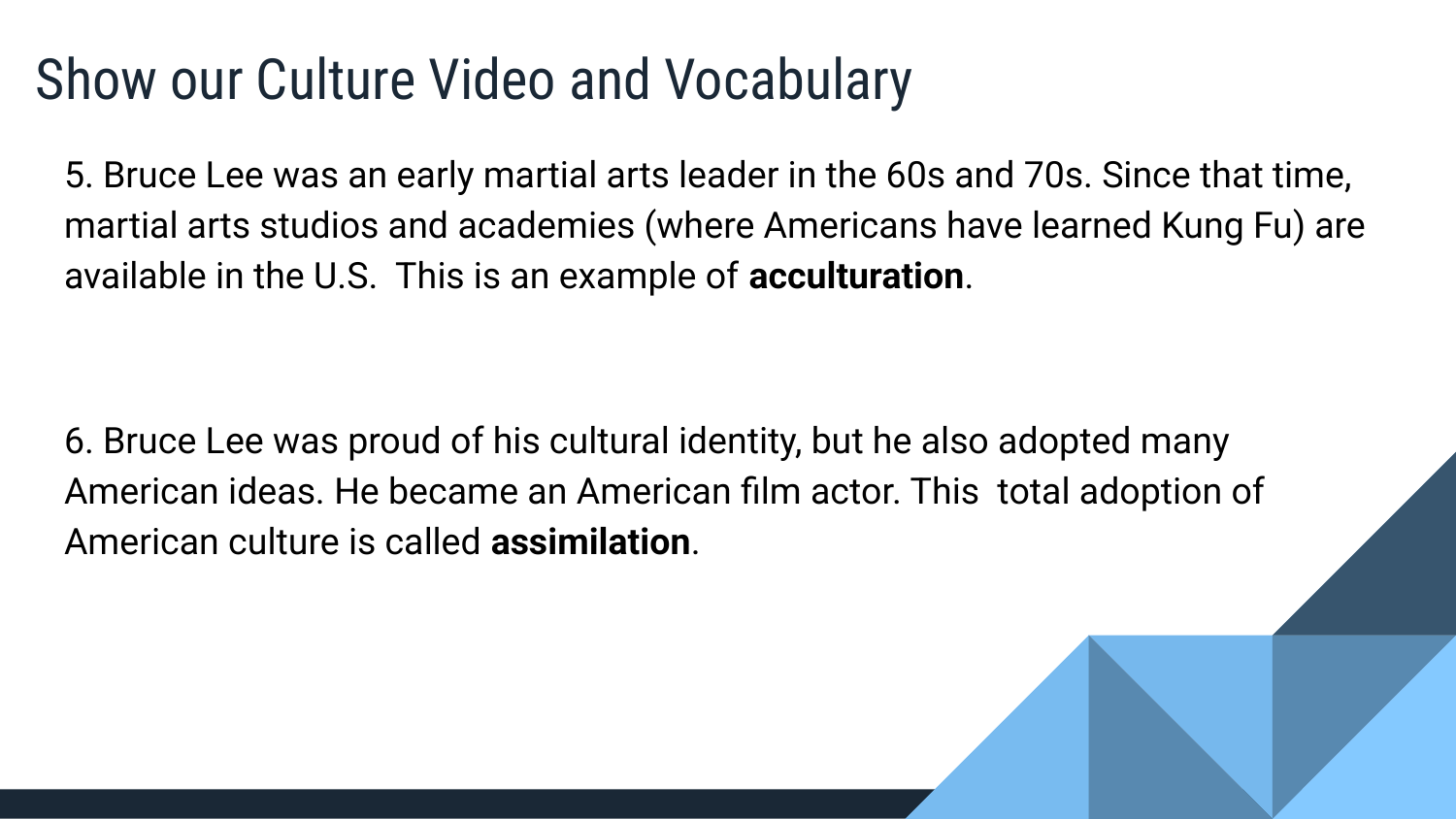

# Show our Culture Video and Vocabulary
5. Bruce Lee was an early martial arts leader in the 60s and 70s. Since that time, martial arts studios and academies (where Americans have learned Kung Fu) are available in the U.S.  This is an example of acculturation.

6. Bruce Lee was proud of his cultural identity, but he also adopted many American ideas. He became an American film actor. This  total adoption of American culture is called assimilation.